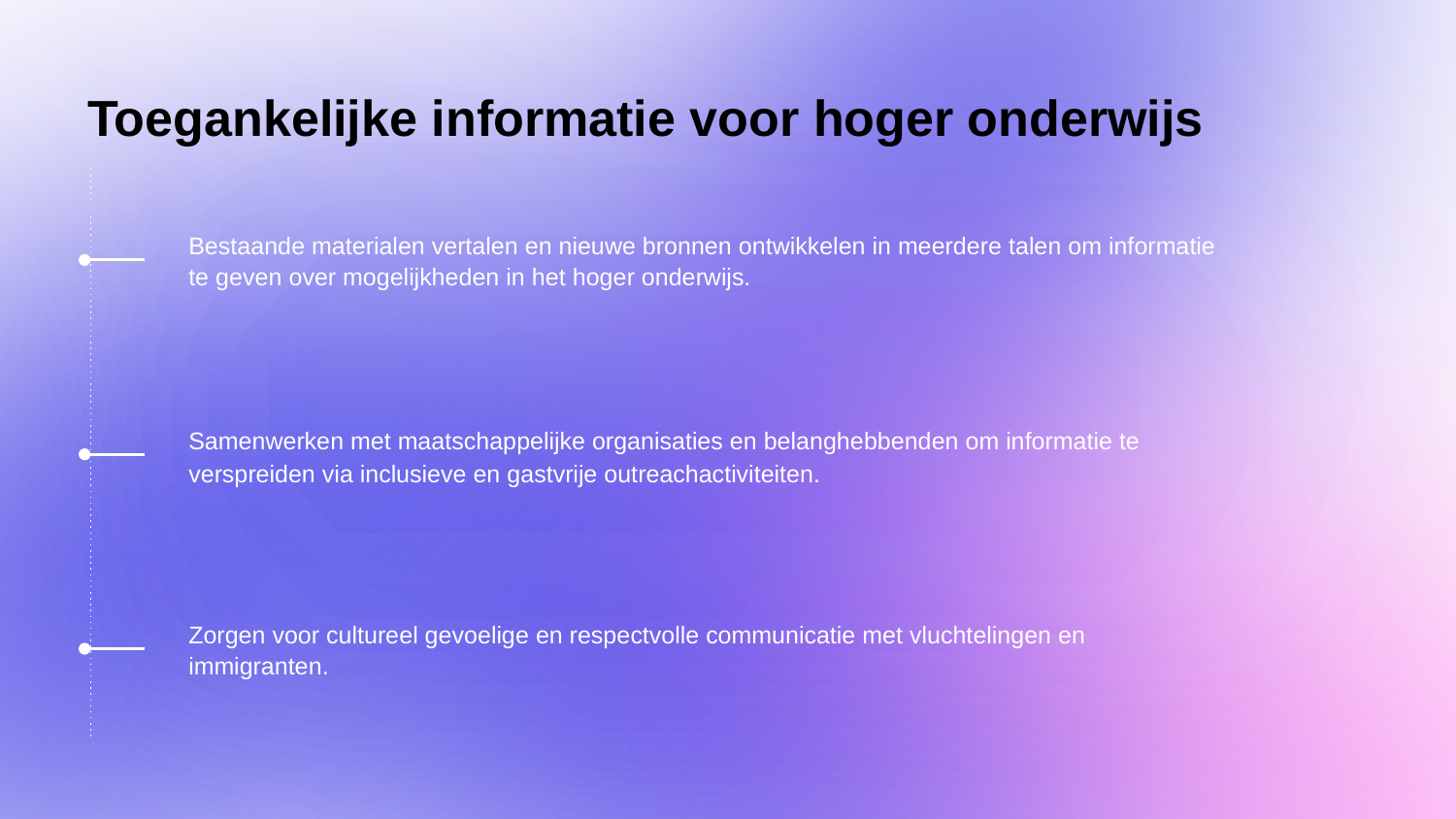

# Toegankelijke informatie voor hoger onderwijs
Bestaande materialen vertalen en nieuwe bronnen ontwikkelen in meerdere talen om informatie te geven over mogelijkheden in het hoger onderwijs.
Samenwerken met maatschappelijke organisaties en belanghebbenden om informatie te verspreiden via inclusieve en gastvrije outreachactiviteiten.
Zorgen voor cultureel gevoelige en respectvolle communicatie met vluchtelingen en immigranten.